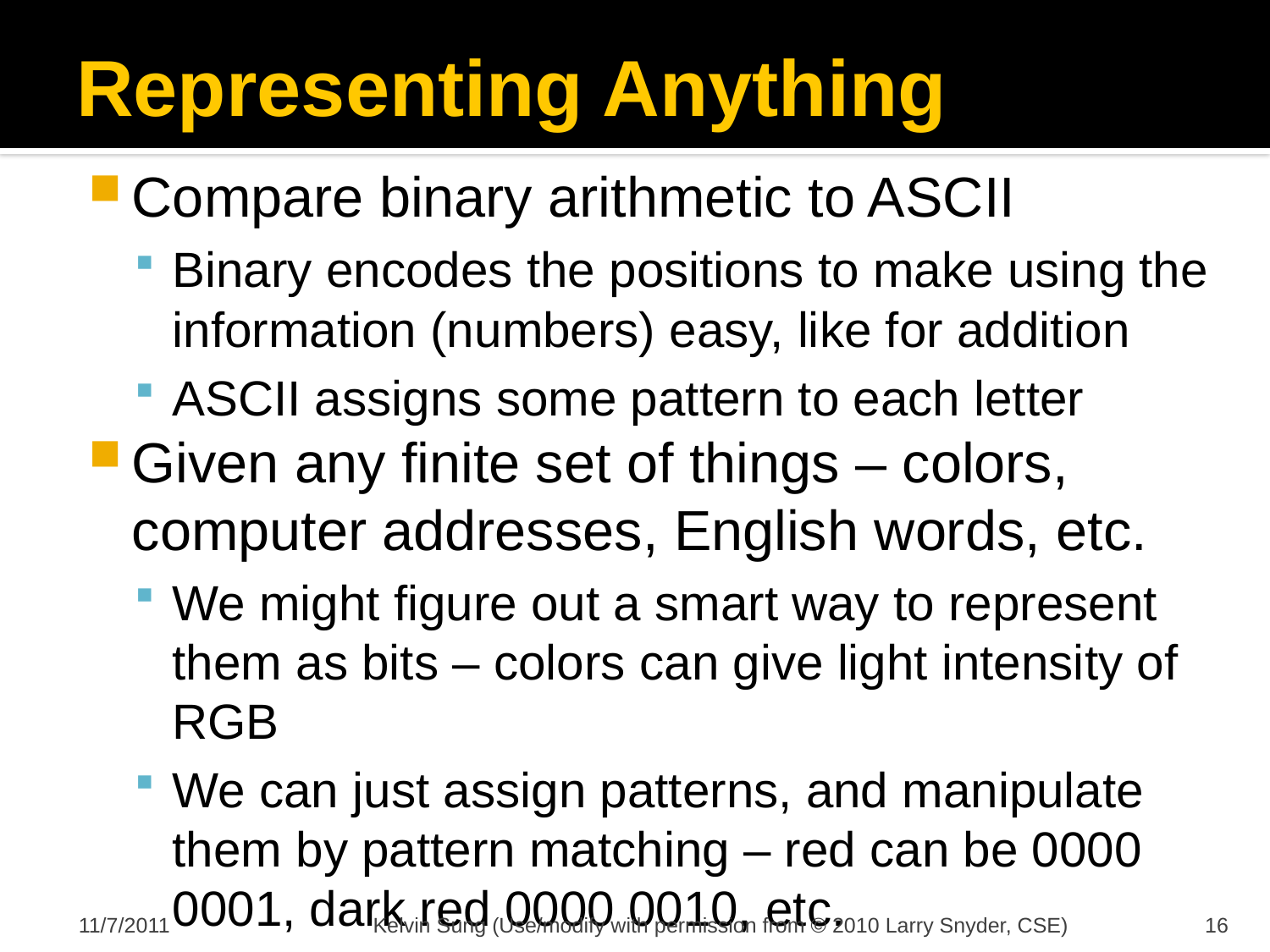

# Representing Anything
Compare binary arithmetic to ASCII
Binary encodes the positions to make using the information (numbers) easy, like for addition
ASCII assigns some pattern to each letter
Given any finite set of things – colors, computer addresses, English words, etc.
We might figure out a smart way to represent them as bits – colors can give light intensity of RGB
We can just assign patterns, and manipulate them by pattern matching – red can be 0000 0001, dark red 0000 0010, etc.
11/7/2011
Kelvin Sung (Use/modify with permission from © 2010 Larry Snyder, CSE)
16